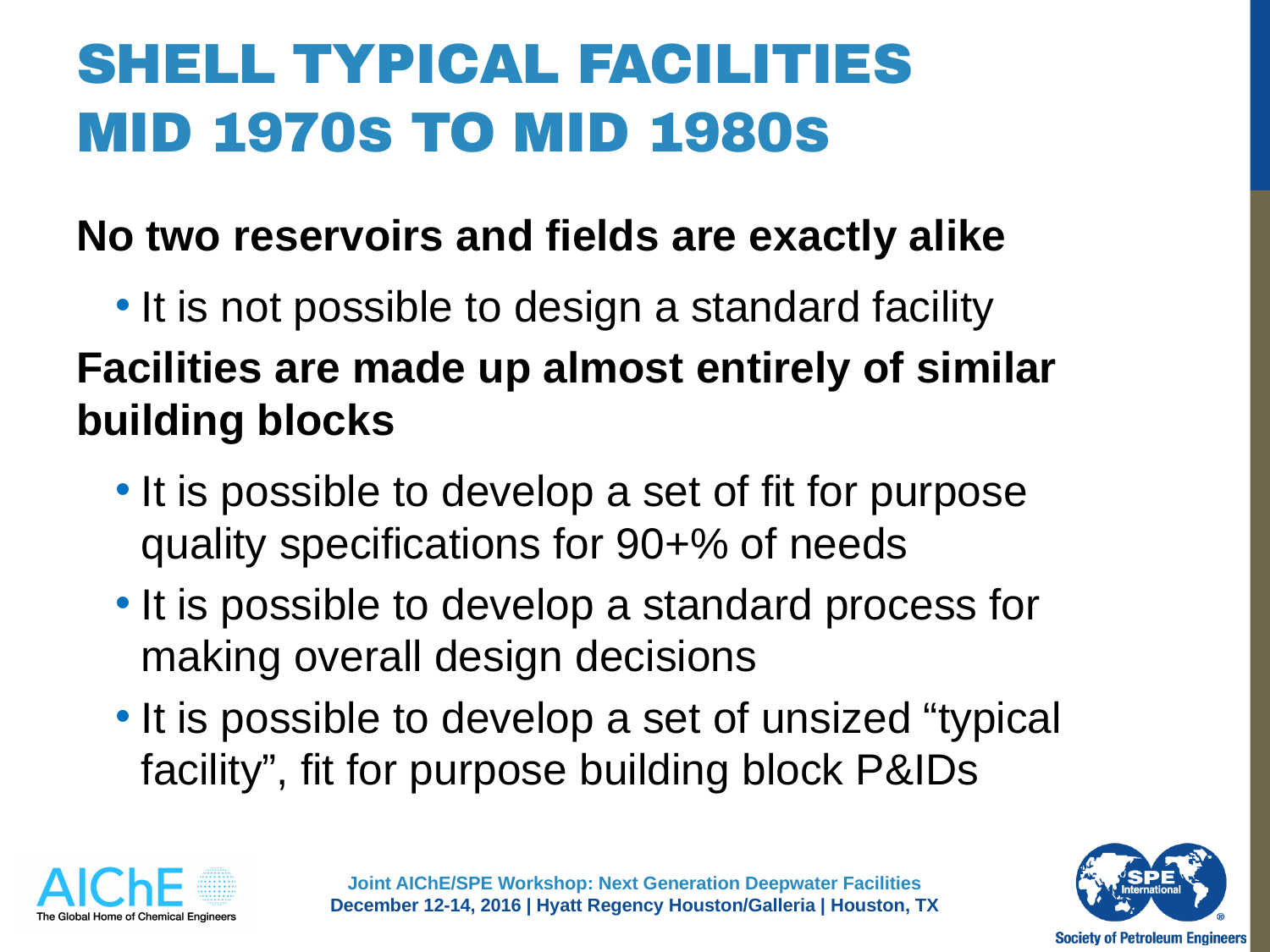

# Shell Typical Facilities Mid 1970s to Mid 1980s
No two reservoirs and fields are exactly alike
It is not possible to design a standard facility
Facilities are made up almost entirely of similar building blocks
It is possible to develop a set of fit for purpose quality specifications for 90+% of needs
It is possible to develop a standard process for making overall design decisions
It is possible to develop a set of unsized “typical facility”, fit for purpose building block P&IDs